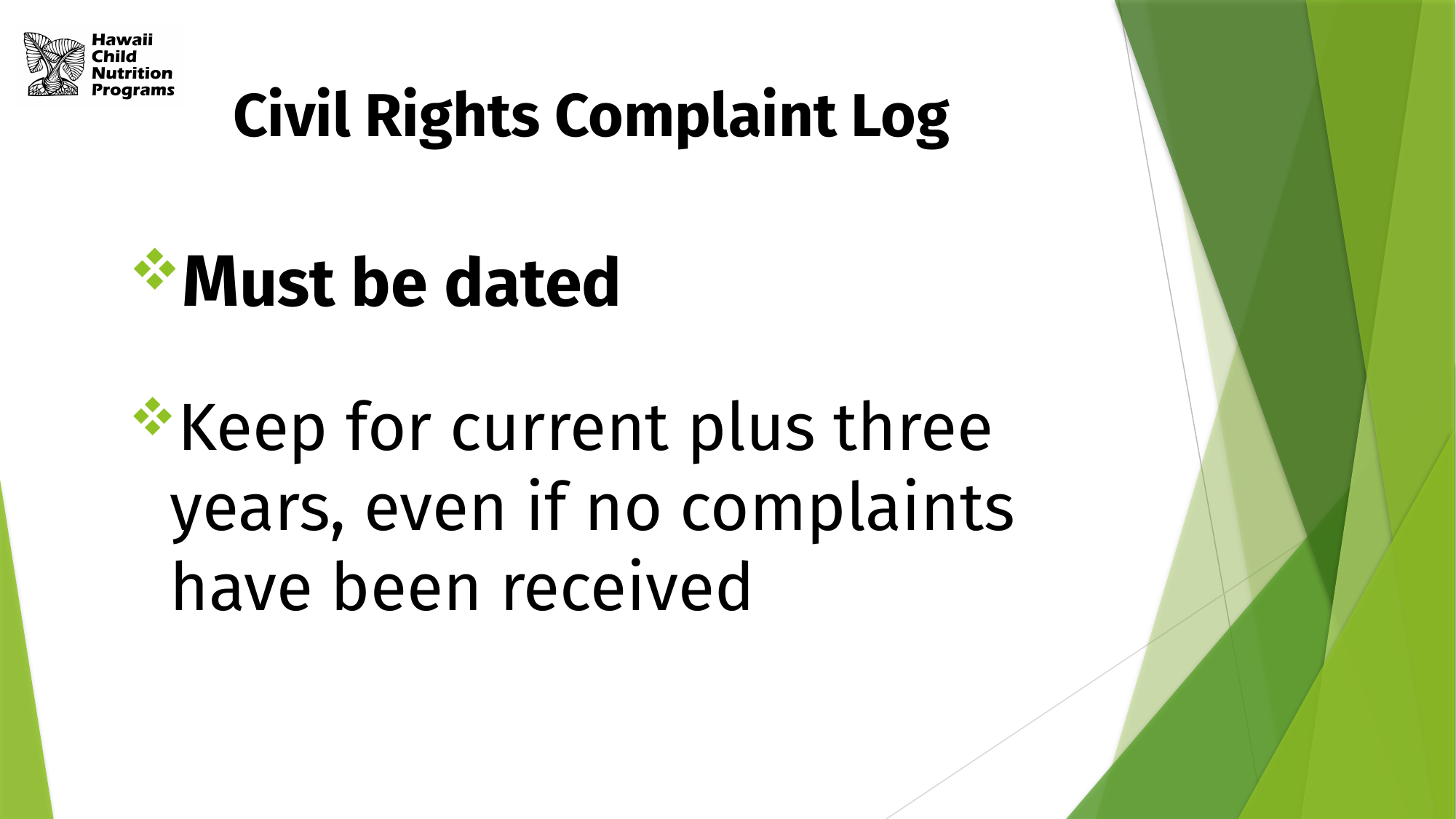

Civil Rights Complaint Log
Must be dated

Keep for current plus three years, even if no complaints have been received